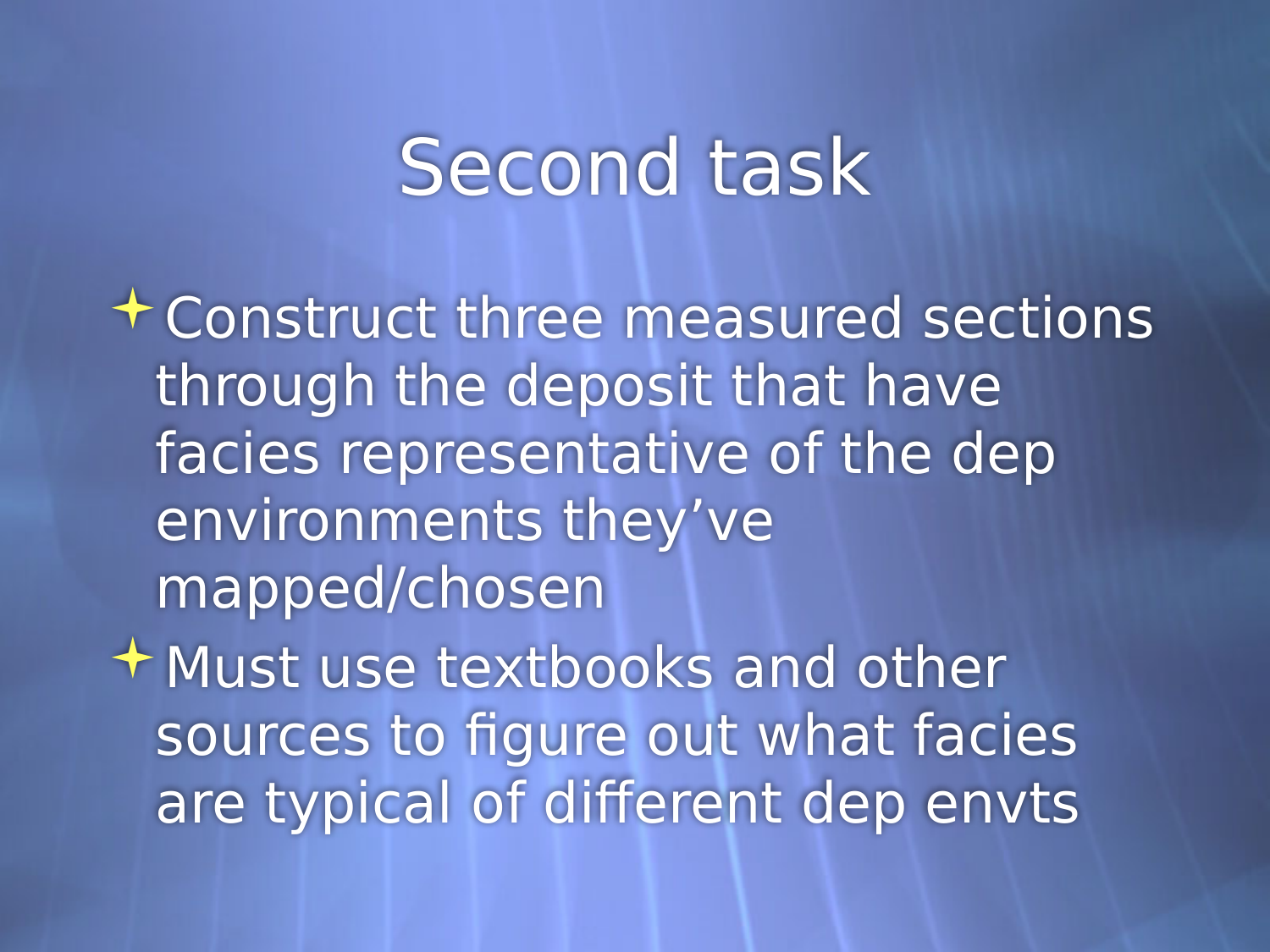

# Second task
Construct three measured sections through the deposit that have facies representative of the dep environments they’ve mapped/chosen
Must use textbooks and other sources to figure out what facies are typical of different dep envts